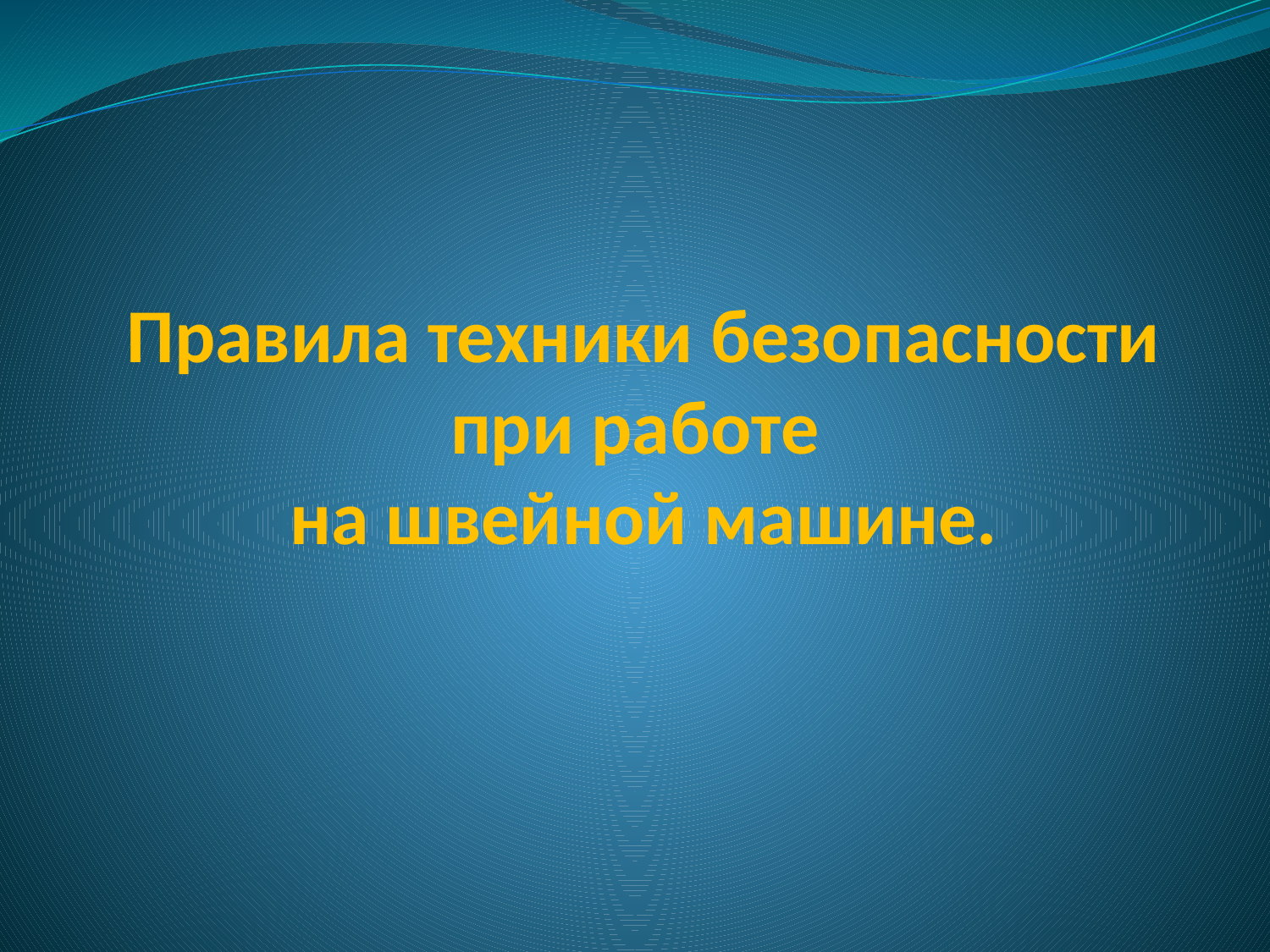

# Правила техники безопасности при работе на швейной машине.